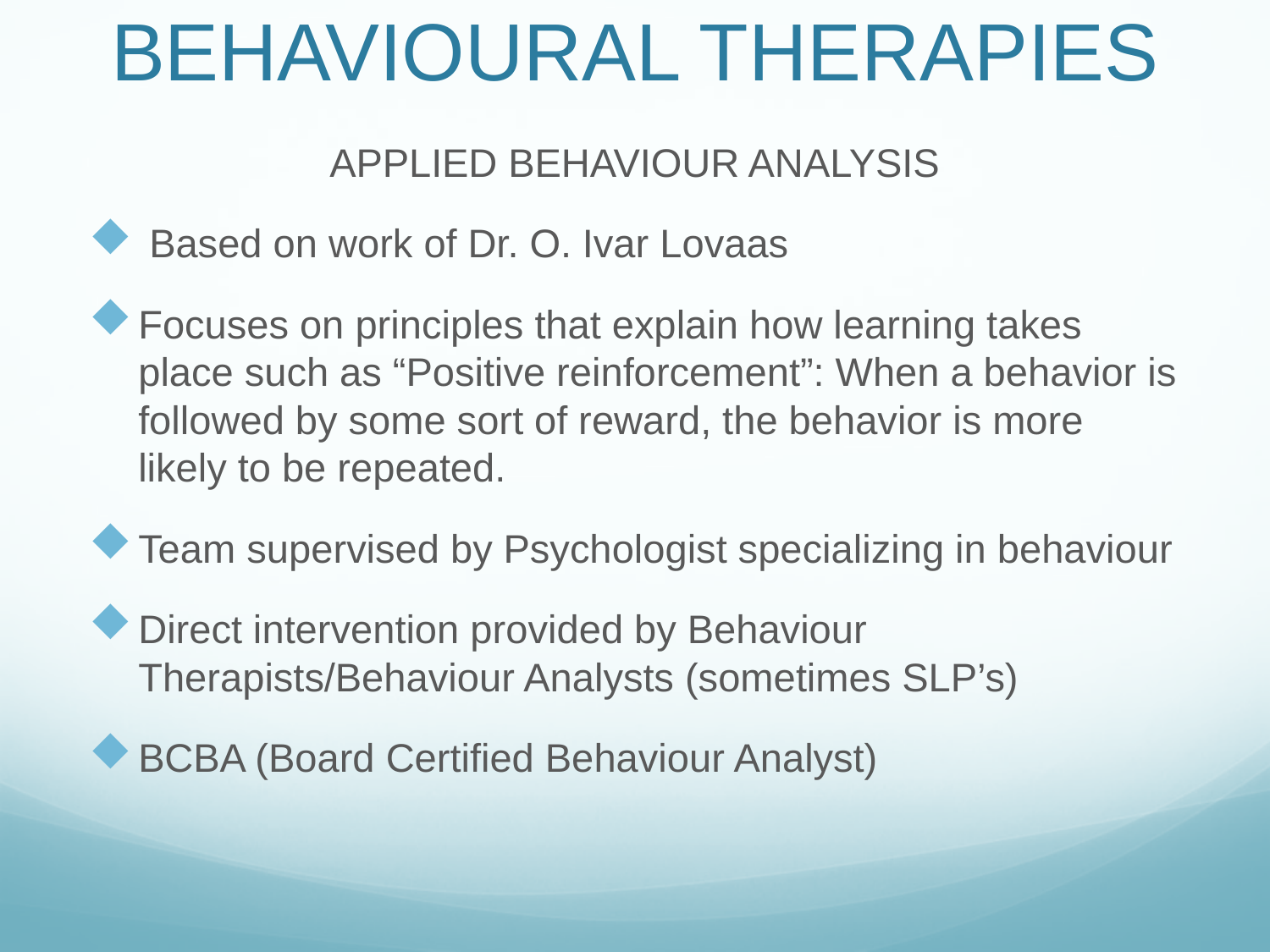

# BEHAVIOURAL THERAPIES
APPLIED BEHAVIOUR ANALYSIS
 Based on work of Dr. O. Ivar Lovaas
Focuses on principles that explain how learning takes place such as “Positive reinforcement”: When a behavior is followed by some sort of reward, the behavior is more likely to be repeated.
Team supervised by Psychologist specializing in behaviour
Direct intervention provided by Behaviour Therapists/Behaviour Analysts (sometimes SLP’s)
BCBA (Board Certified Behaviour Analyst)